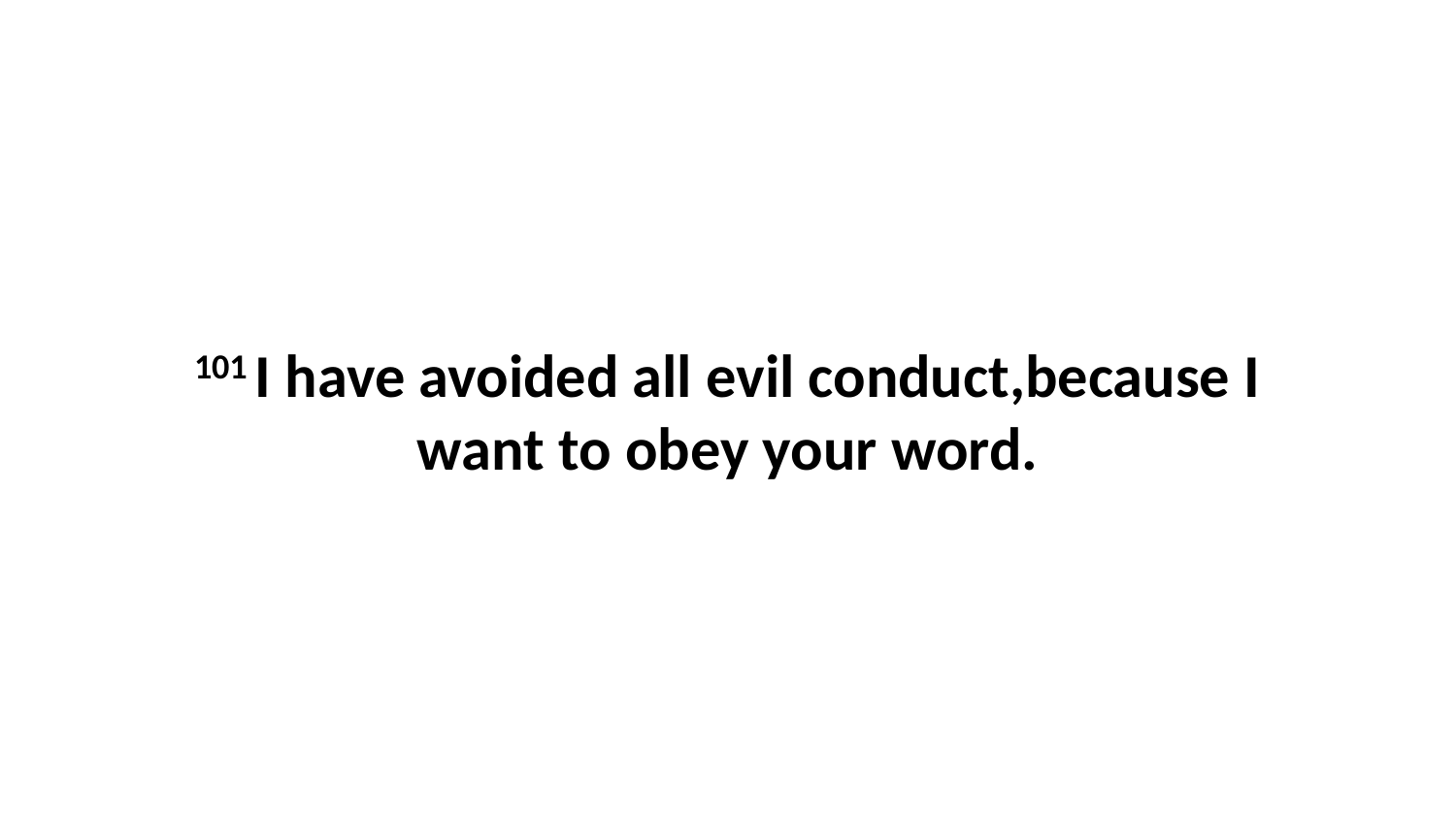

101 I have avoided all evil conduct,because I want to obey your word.